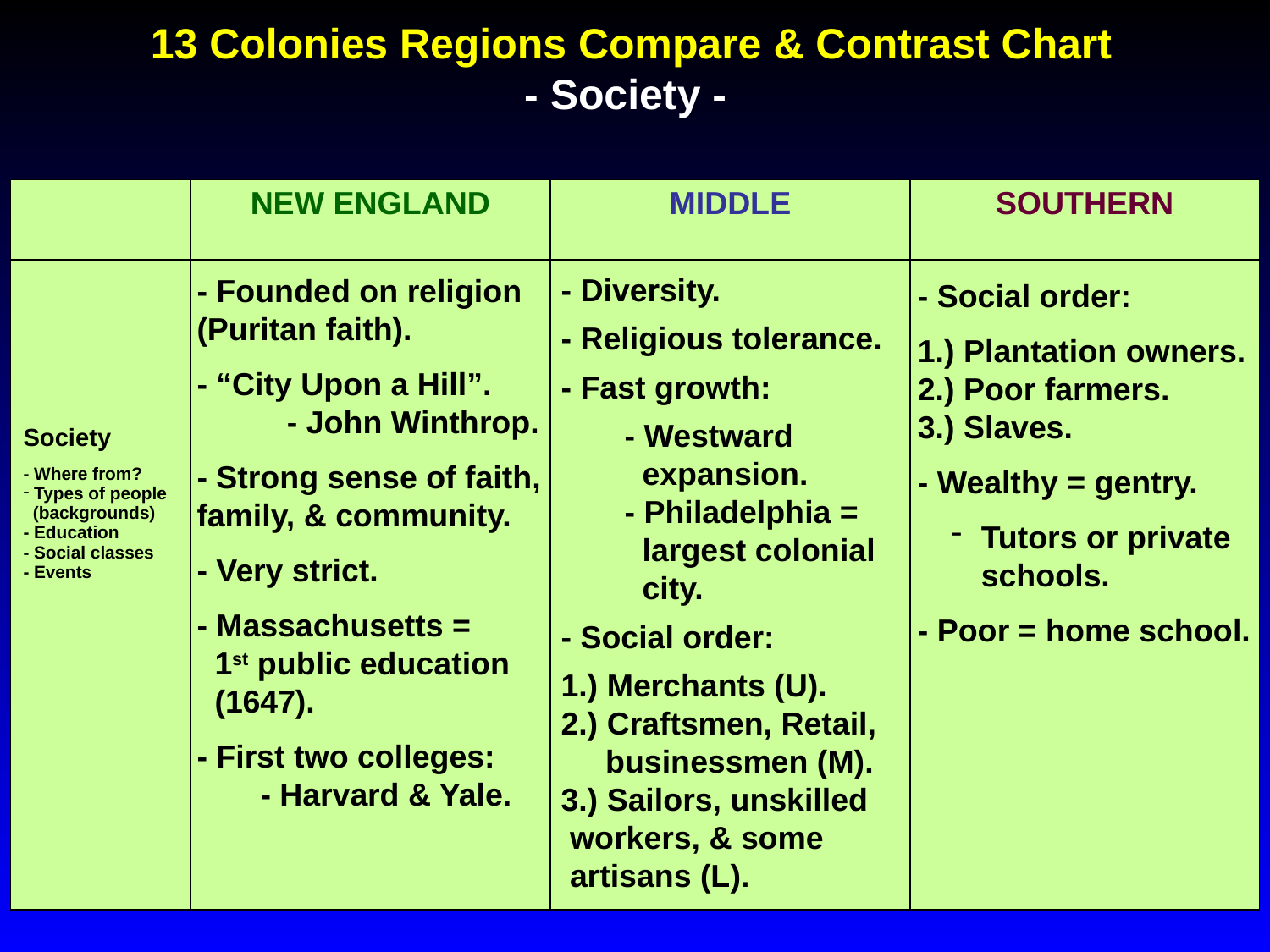

13 Colonies Regions Compare & Contrast Chart
- Society -
|  | NEW ENGLAND | MIDDLE | SOUTHERN |
| --- | --- | --- | --- |
| Society - Where from? Types of people (backgrounds) - Education - Social classes - Events |  |  |  |
- Diversity.

- Religious tolerance.

- Fast growth:

- Westward
  expansion.
- Philadelphia =
  largest colonial
  city.

- Social order:

1.) Merchants (U).
2.) Craftsmen, Retail,
     businessmen (M).
3.) Sailors, unskilled
 workers, & some
 artisans (L).
- Founded on religion
(Puritan faith).

- “City Upon a Hill”.
   - John Winthrop.

- Strong sense of faith,
family, & community.

- Very strict.

- Massachusetts =
  1st public education
  (1647).

- First two colleges:
- Harvard & Yale.

- Social order:

1.) Plantation owners.
2.) Poor farmers.
3.) Slaves.

- Wealthy = gentry.

Tutors or private
schools.

- Poor = home school.